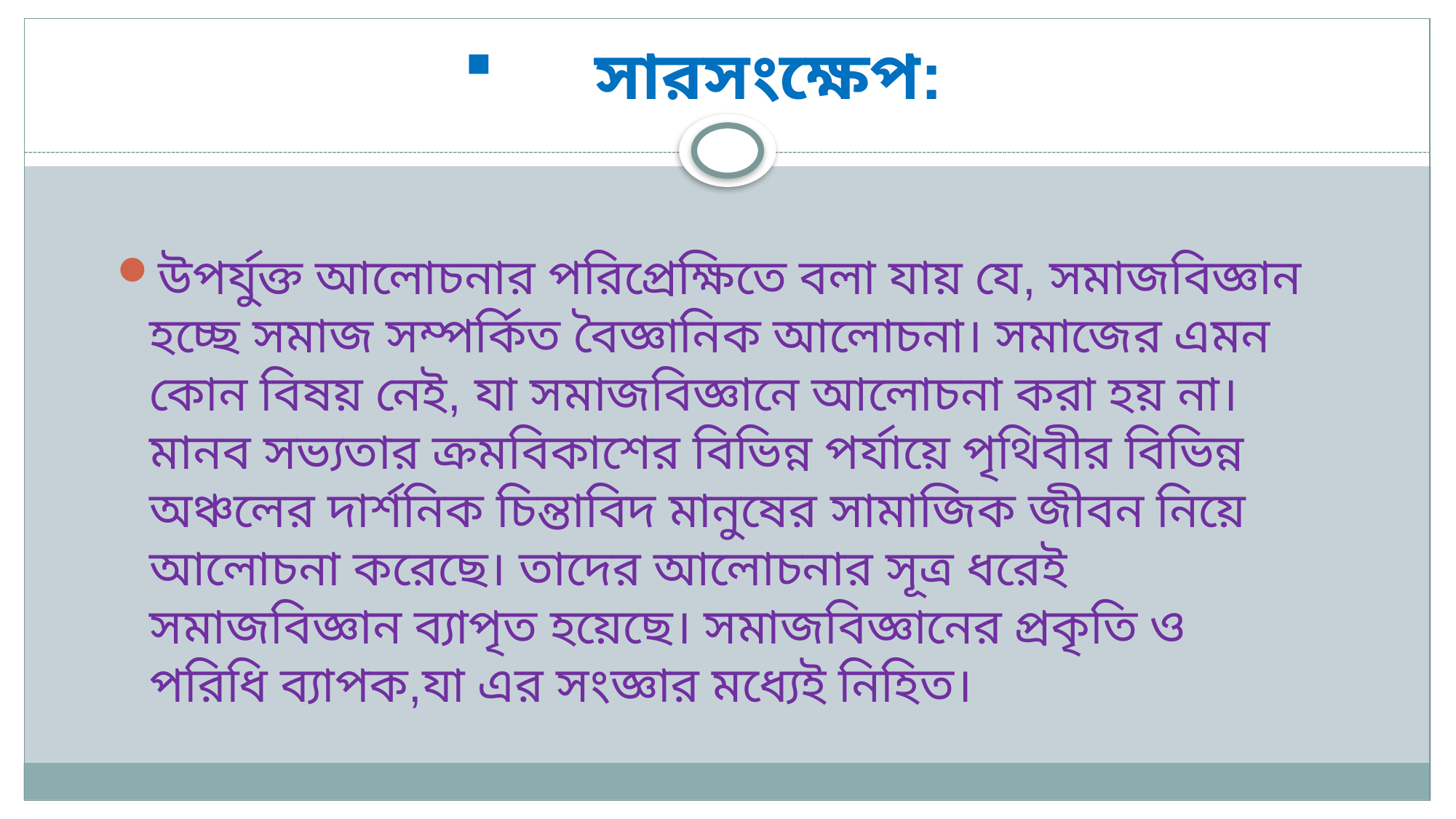

# সারসংক্ষেপ:
উপর্যুক্ত আলোচনার পরিপ্রেক্ষিতে বলা যায় যে, সমাজবিজ্ঞান হচ্ছে সমাজ সম্পর্কিত বৈজ্ঞানিক আলোচনা। সমাজের এমন কোন বিষয় নেই, যা সমাজবিজ্ঞানে আলোচনা করা হয় না। মানব সভ্যতার ক্রমবিকাশের বিভিন্ন পর্যায়ে পৃথিবীর বিভিন্ন অঞ্চলের দার্শনিক চিন্তাবিদ মানুষের সামাজিক জীবন নিয়ে আলোচনা করেছে। তাদের আলোচনার সূত্র ধরেই সমাজবিজ্ঞান ব্যাপৃত হয়েছে। সমাজবিজ্ঞানের প্রকৃতি ও পরিধি ব্যাপক,যা এর সংজ্ঞার মধ্যেই নিহিত।